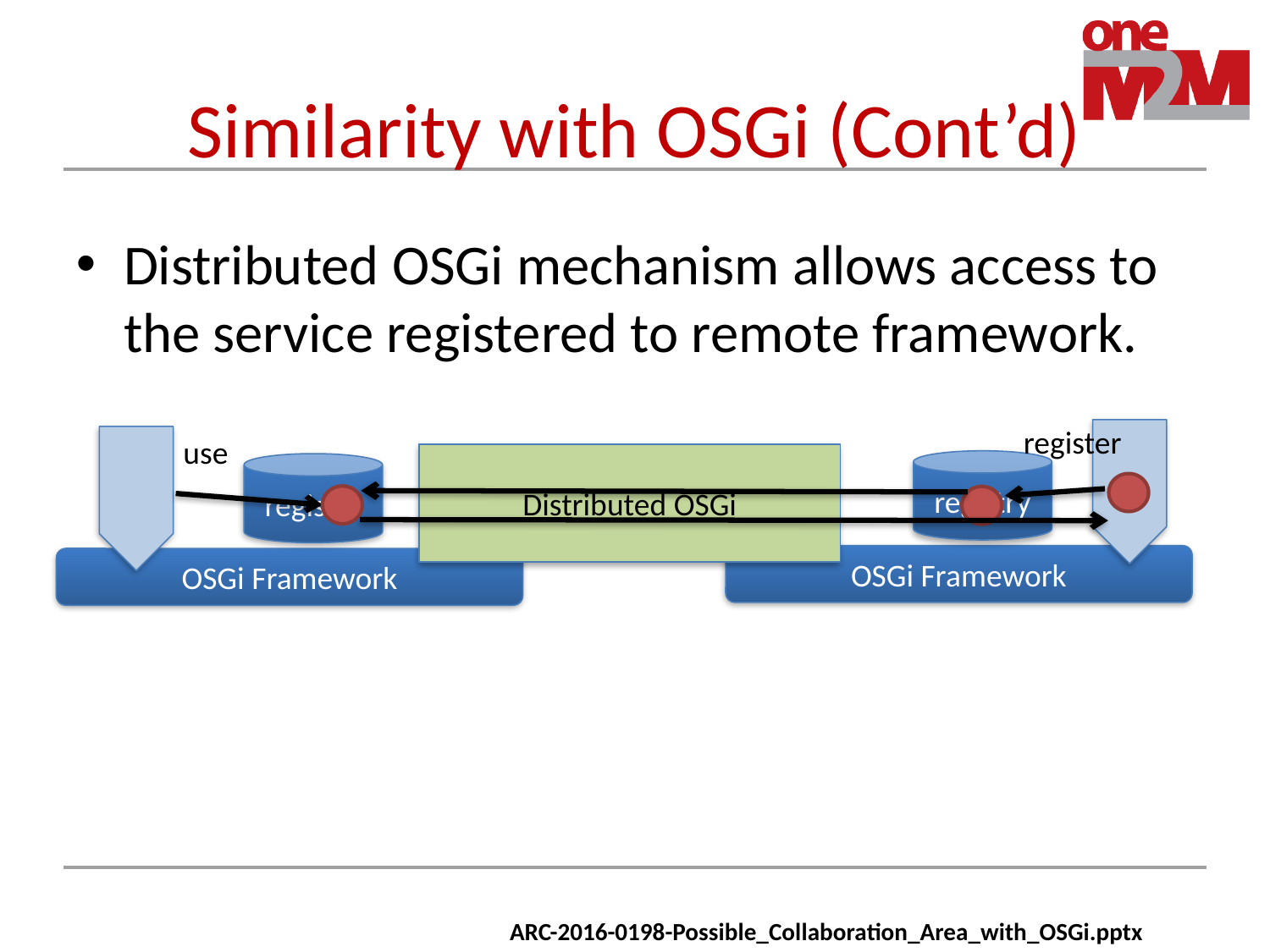

# Similarity with OSGi (Cont’d)
Distributed OSGi mechanism allows access to the service registered to remote framework.

register
use
Distributed OSGi
registry
registry

OSGi Framework
OSGi Framework